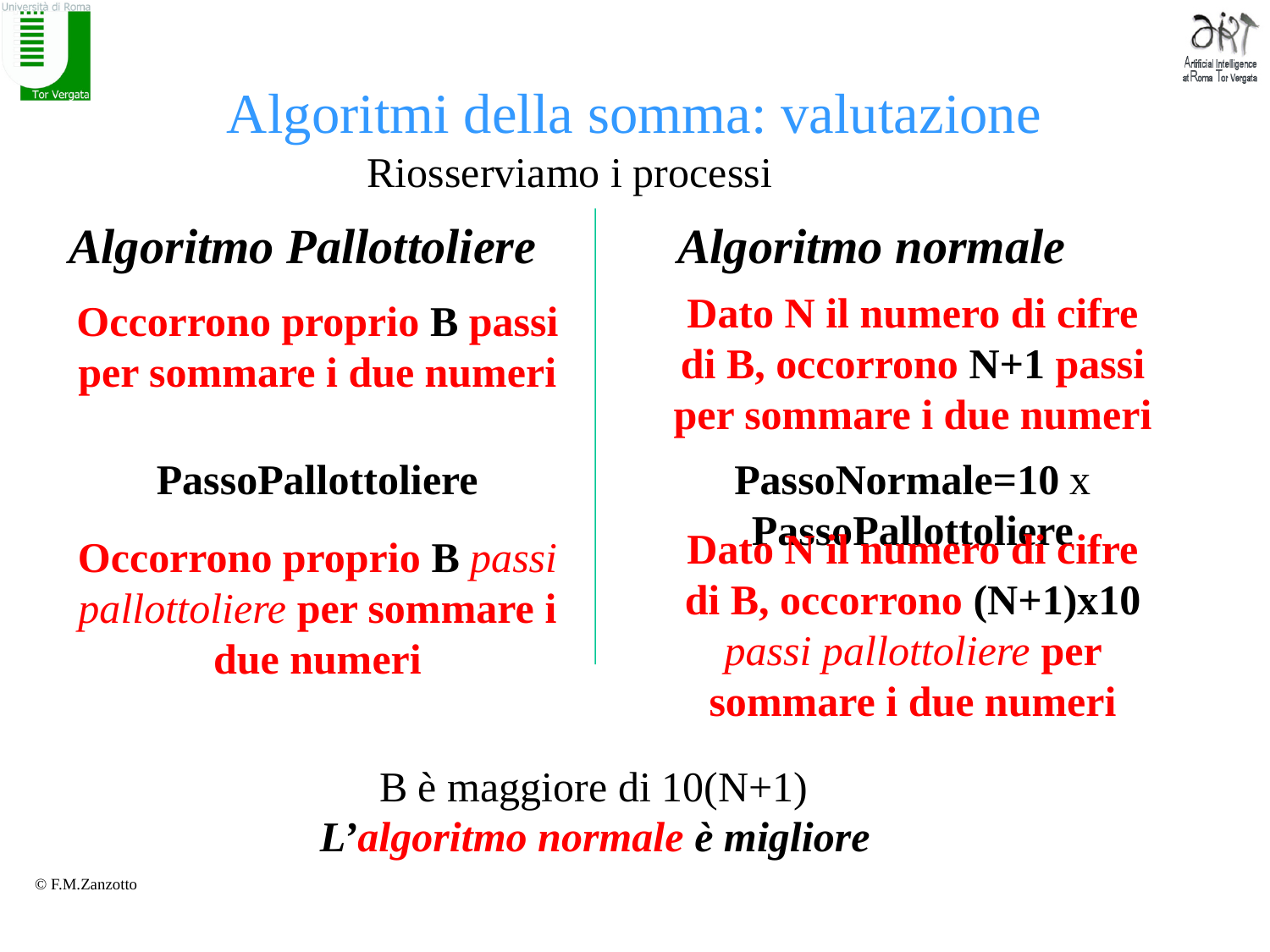

# Algoritmi della somma: valutazione
Riosserviamo i processi
Algoritmo Pallottoliere

Algoritmo normale

Dato N il numero di cifre di B, occorrono N+1 passi per sommare i due numeri
Occorrono proprio B passi per sommare i due numeri
PassoPallottoliere
PassoNormale=10 x PassoPallottoliere
Dato N il numero di cifre di B, occorrono (N+1)x10 passi pallottoliere per sommare i due numeri
Occorrono proprio B passi pallottoliere per sommare i due numeri
B è maggiore di 10(N+1)
L’algoritmo normale è migliore